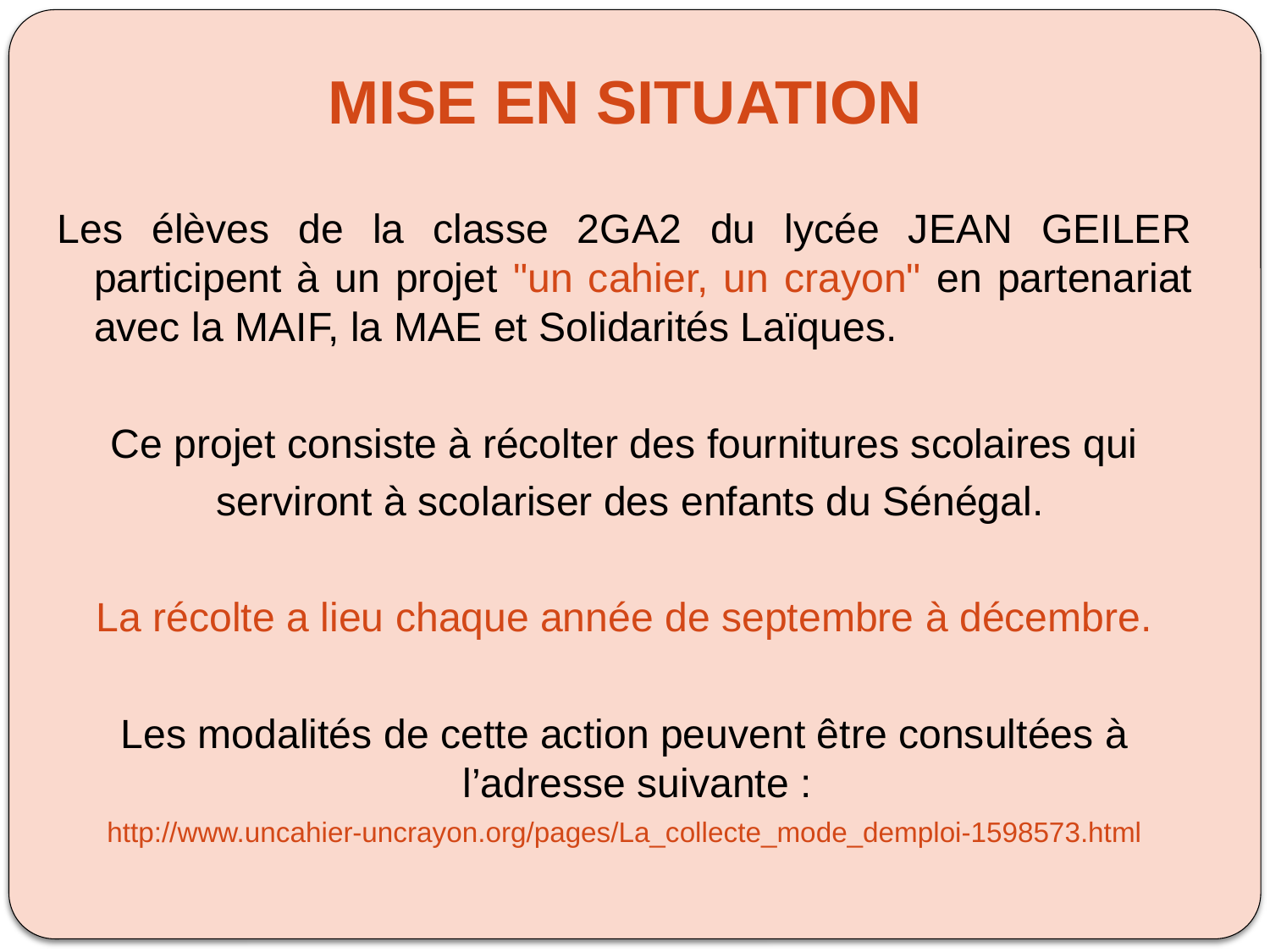

MISE EN SITUATION

Les élèves de la classe 2GA2 du lycée JEAN GEILER participent à un projet "un cahier, un crayon" en partenariat avec la MAIF, la MAE et Solidarités Laïques.

Ce projet consiste à récolter des fournitures scolaires qui
 serviront à scolariser des enfants du Sénégal.

La récolte a lieu chaque année de septembre à décembre.

Les modalités de cette action peuvent être consultées à l’adresse suivante :
http://www.uncahier-uncrayon.org/pages/La_collecte_mode_demploi-1598573.html